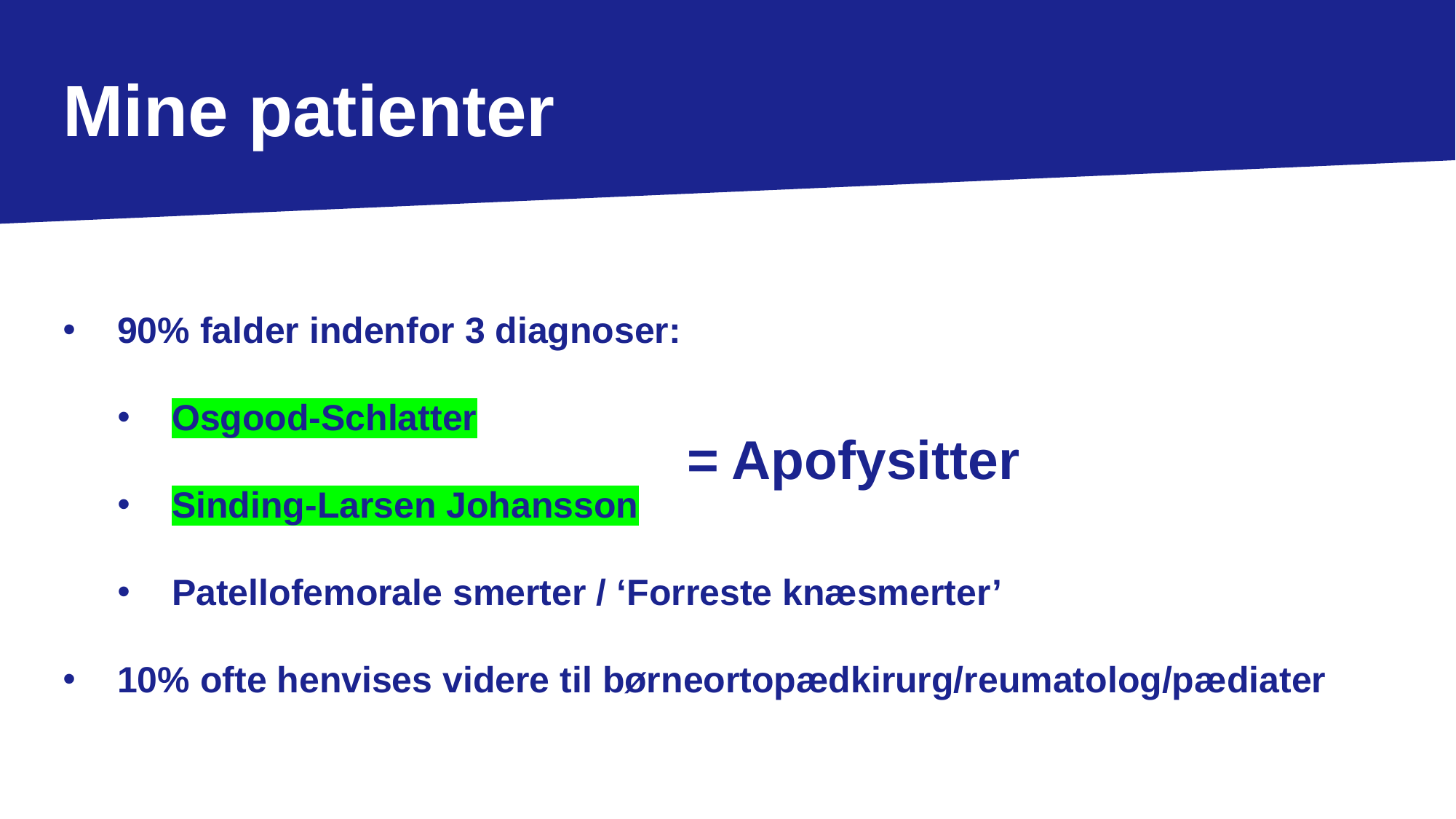

Mine patienter
90% falder indenfor 3 diagnoser:
Osgood-Schlatter
Sinding-Larsen Johansson
Patellofemorale smerter / ‘Forreste knæsmerter’
10% ofte henvises videre til børneortopædkirurg/reumatolog/pædiater
= Apofysitter